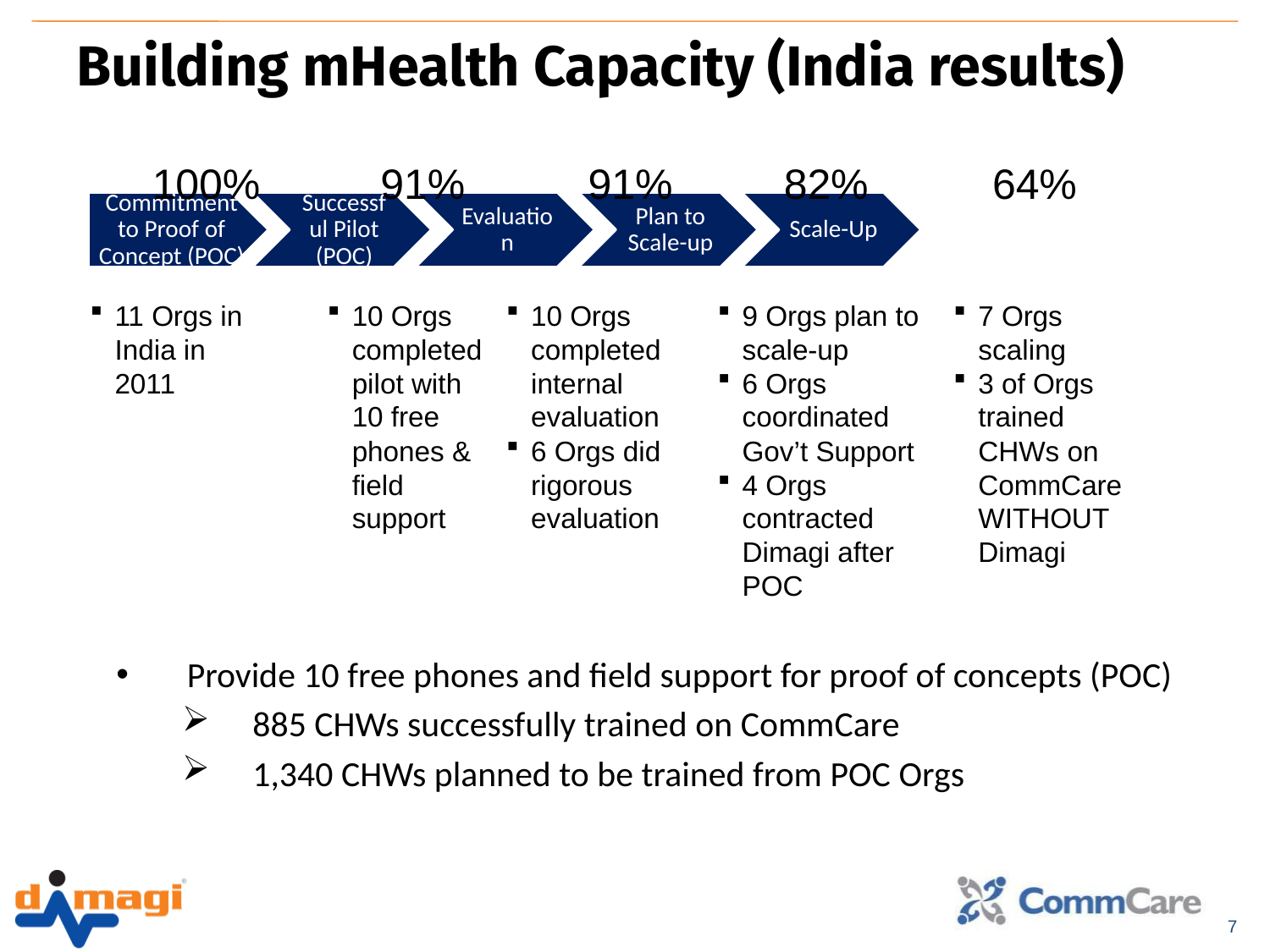

# Building mHealth Capacity (India results)
100%
91%
91%
82%
64%
Commitment to Proof of Concept (POC)
Successful Pilot (POC)
Evaluation
Plan to Scale-up
Scale-Up
11 Orgs in India in 2011

10 Orgs completed pilot with 10 free phones & field support
10 Orgs completed internal evaluation
6 Orgs did rigorous evaluation
7 Orgs scaling
3 of Orgs trained CHWs on CommCare WITHOUT Dimagi
9 Orgs plan to scale-up
6 Orgs coordinated Gov’t Support
4 Orgs contracted Dimagi after POC
Provide 10 free phones and field support for proof of concepts (POC)
885 CHWs successfully trained on CommCare
1,340 CHWs planned to be trained from POC Orgs